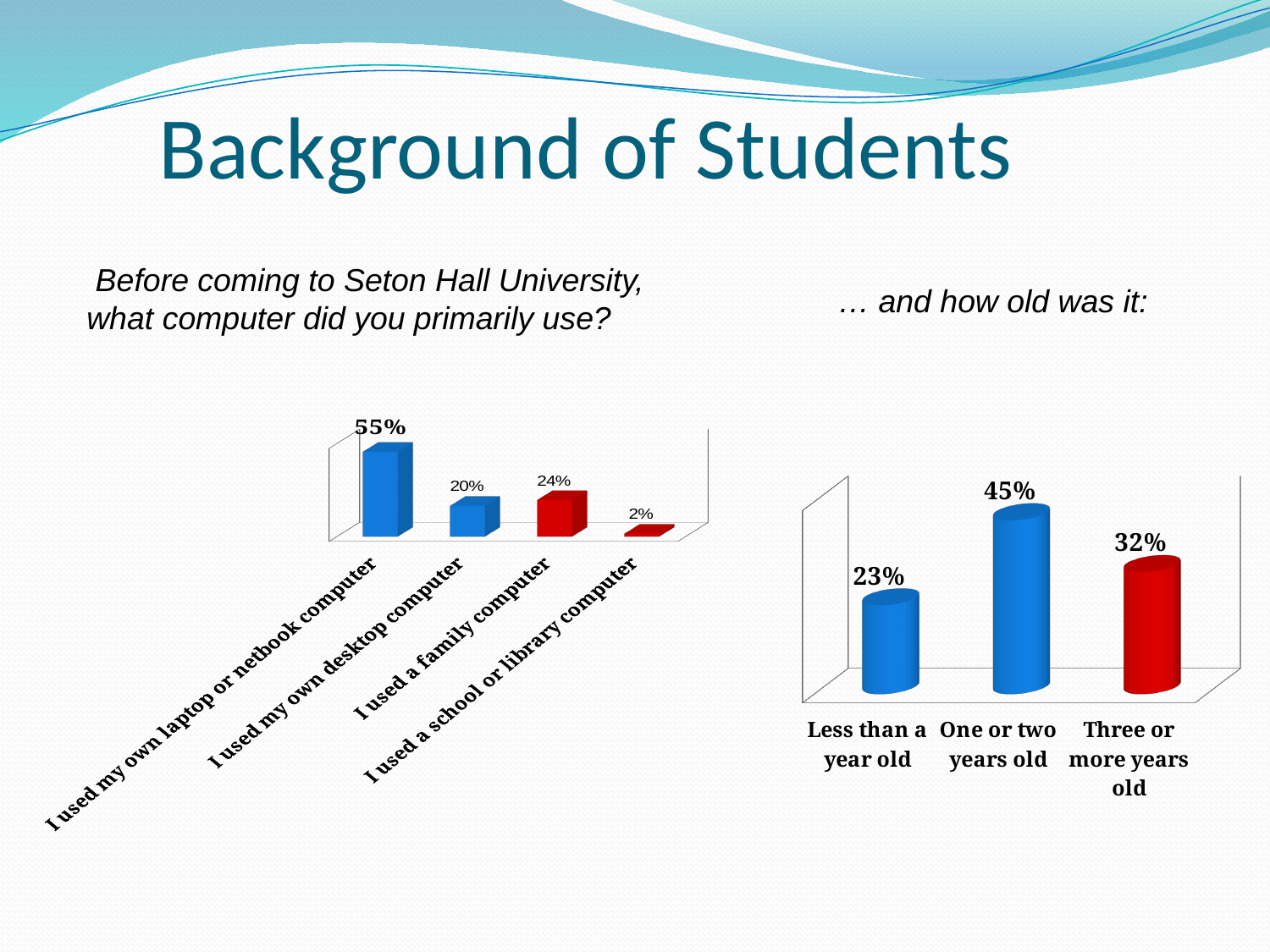

# Background of Students
 Before coming to Seton Hall University, what computer did you primarily use?
… and how old was it:

[unsupported chart]

[unsupported chart]